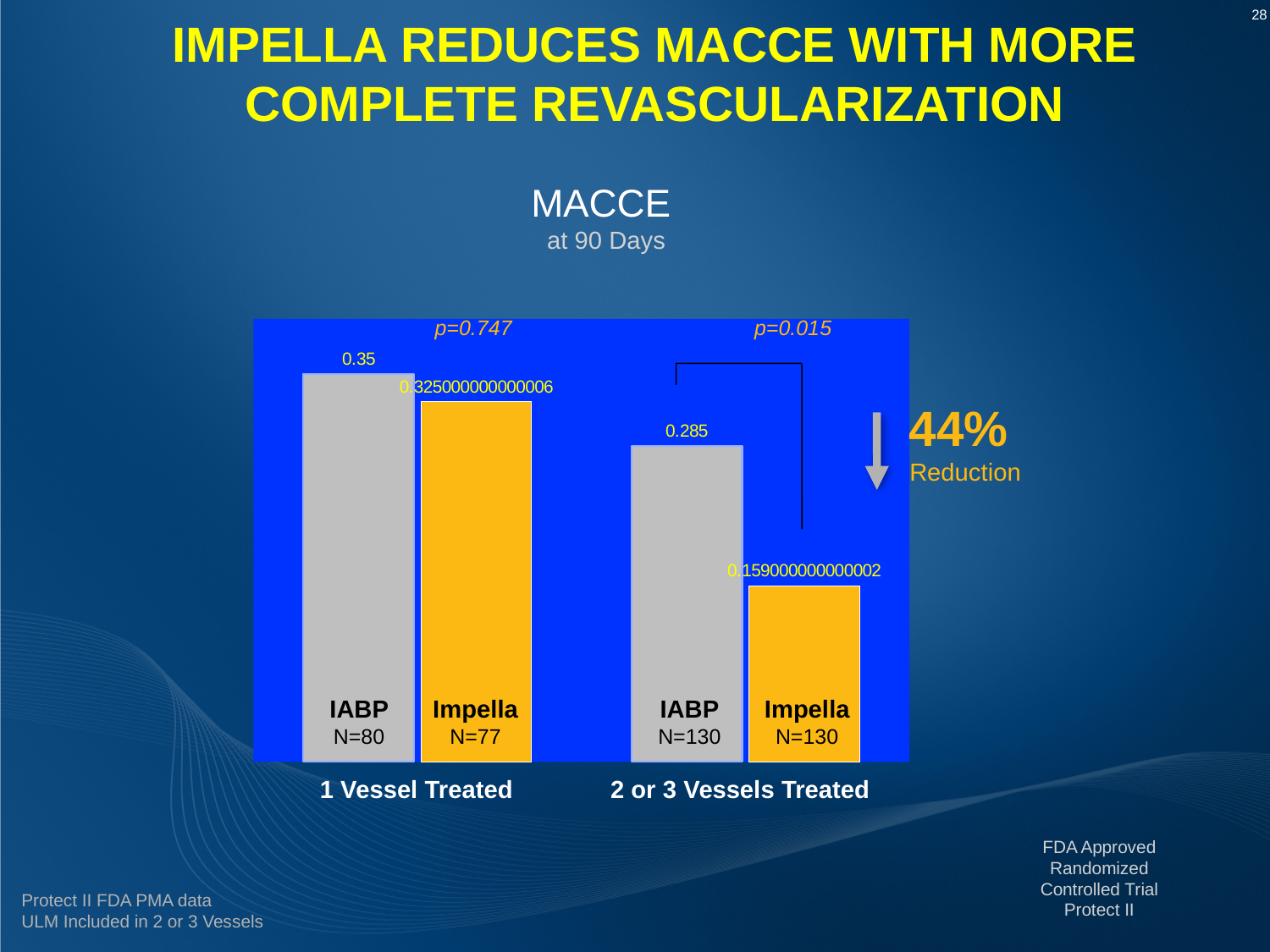

Impella Reduces MACCE with More Complete Revascularization
MACCE
at 90 Days

### Chart

| Category | MACCE | MACCE2 |
|---|---|---|
| 1 Vessel Treated | 0.3500000000000003 | 0.3250000000000059 |
| 2  or 3 Vessels Treated | 0.2850000000000003 | 0.15900000000000242 |
p=0.747
p=0.015

44%
Reduction

IABP
N=80
Impella
N=77
IABP
N=130
Impella
N=130
1 Vessel Treated
2 or 3 Vessels Treated
FDA Approved Randomized Controlled Trial
Protect II
Protect II FDA PMA data
ULM Included in 2 or 3 Vessels